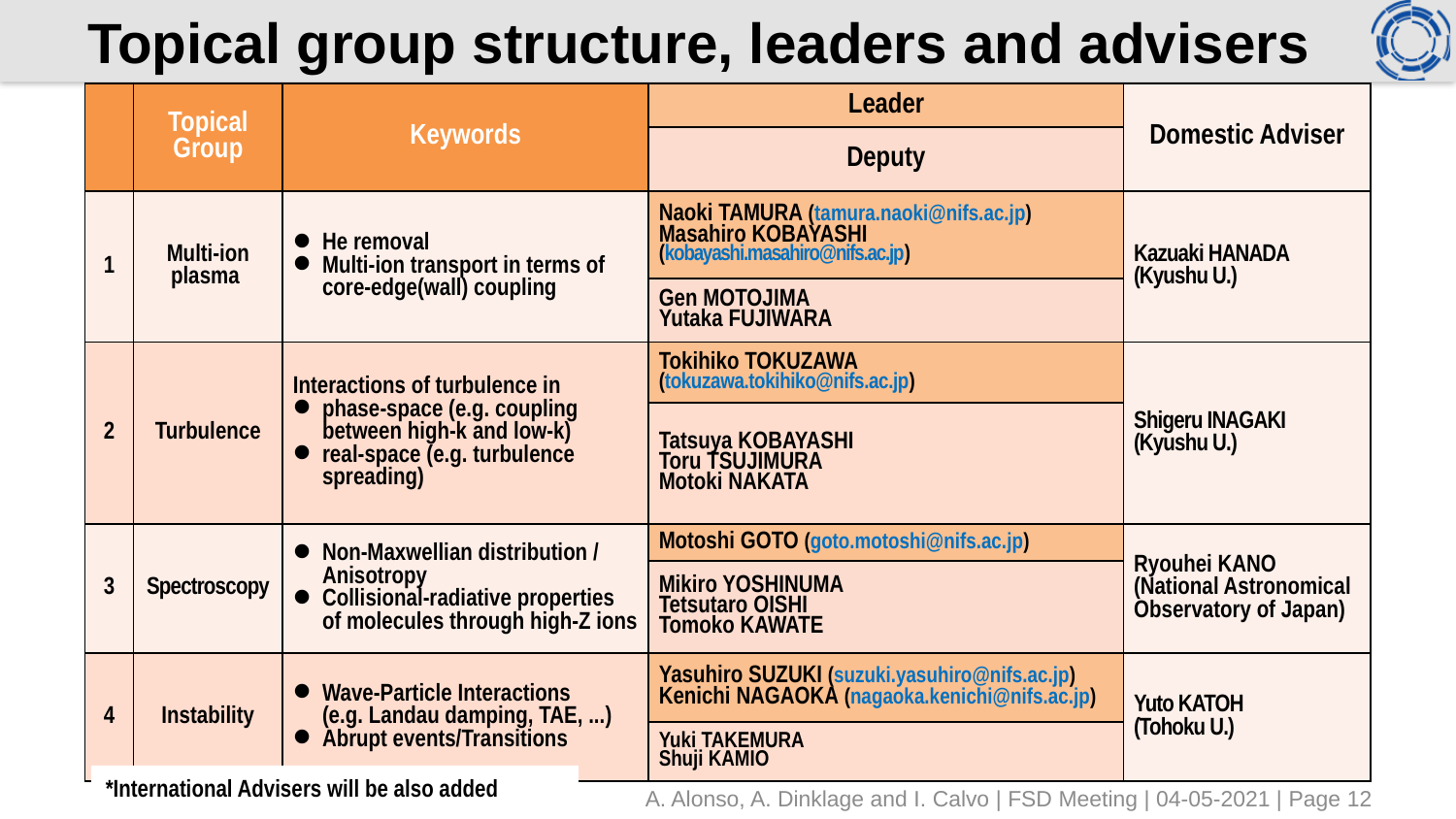

# Topical group structure, leaders and advisers

|  | Topical Group | Keywords | Leader | Domestic Adviser |
| --- | --- | --- | --- | --- |
|  |  |  | Deputy |  |
| 1 | Multi-ion plasma | He removal Multi-ion transport in terms of core-edge(wall) coupling | Naoki TAMURA (tamura.naoki@nifs.ac.jp) Masahiro KOBAYASHI (kobayashi.masahiro@nifs.ac.jp) | Kazuaki HANADA (Kyushu U.) |
|  |  |  | Gen MOTOJIMA Yutaka FUJIWARA | [TBD] |
| 2 | Turbulence | Interactions of turbulence in phase-space (e.g. coupling between high-k and low-k) real-space (e.g. turbulence spreading) | Tokihiko TOKUZAWA (tokuzawa.tokihiko@nifs.ac.jp) | Shigeru INAGAKI (Kyushu U.) |
|  |  |  | Tatsuya KOBAYASHI Toru TSUJIMURA Motoki NAKATA | [TBD] |
| 3 | Spectroscopy | Non-Maxwellian distribution / Anisotropy Collisional-radiative properties of molecules through high-Z ions | Motoshi GOTO (goto.motoshi@nifs.ac.jp) | Ryouhei KANO (National Astronomical Observatory of Japan) |
|  |  |  | Mikiro YOSHINUMA Tetsutaro OISHI Tomoko KAWATE | [TBD] |
| 4 | Instability | Wave-Particle Interactions (e.g. Landau damping, TAE, ...) Abrupt events/Transitions | Yasuhiro SUZUKI (suzuki.yasuhiro@nifs.ac.jp) Kenichi NAGAOKA (nagaoka.kenichi@nifs.ac.jp) | Yuto KATOH (Tohoku U.) |
|  |  |  | Yuki TAKEMURA Shuji KAMIO | [TBD] |

*International Advisers will be also added
A. Alonso, A. Dinklage and I. Calvo | FSD Meeting | 04-05-2021 | Page 12